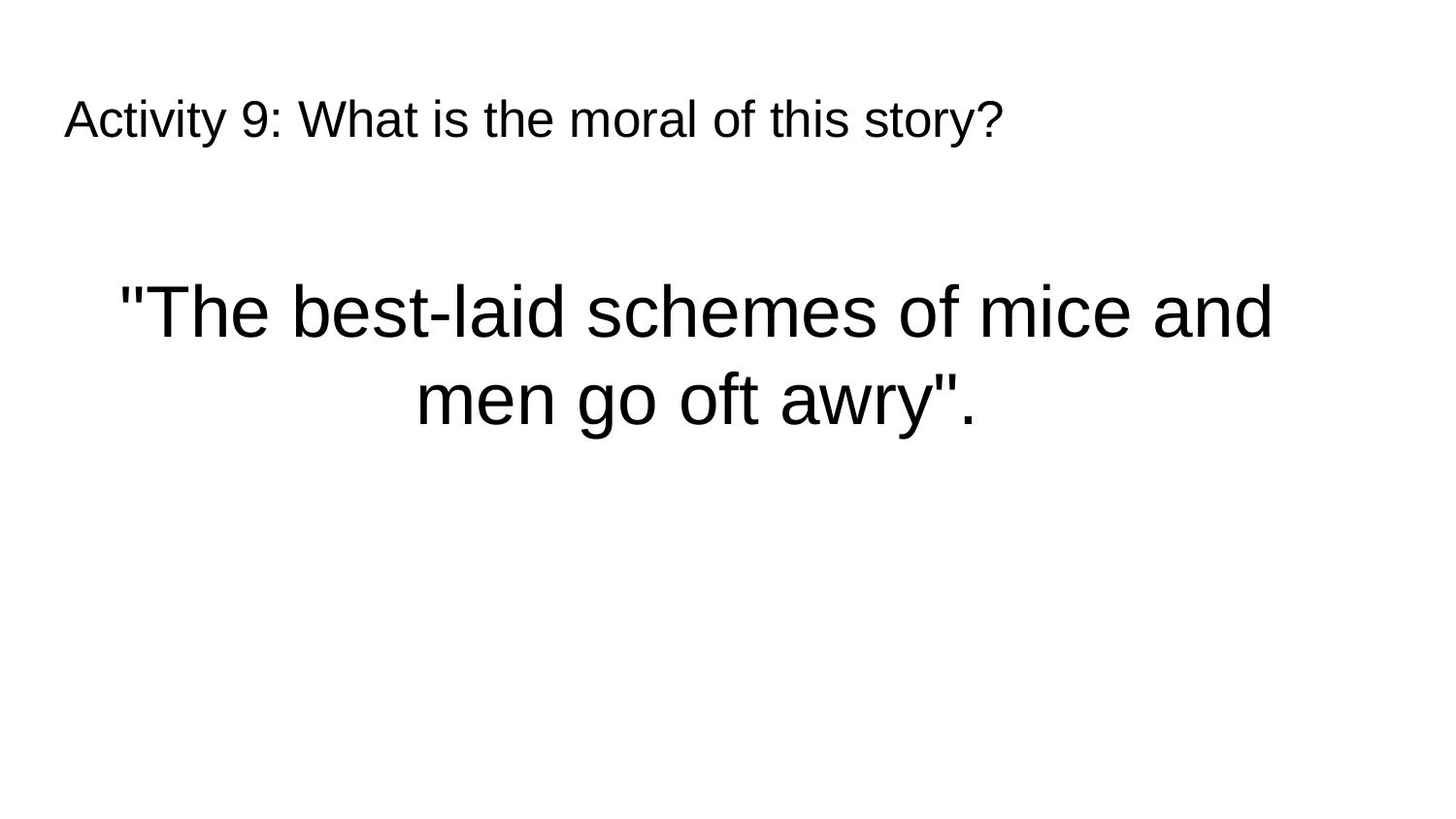

# Activity 9: What is the moral of this story?
"The best-laid schemes of mice and men go oft awry".